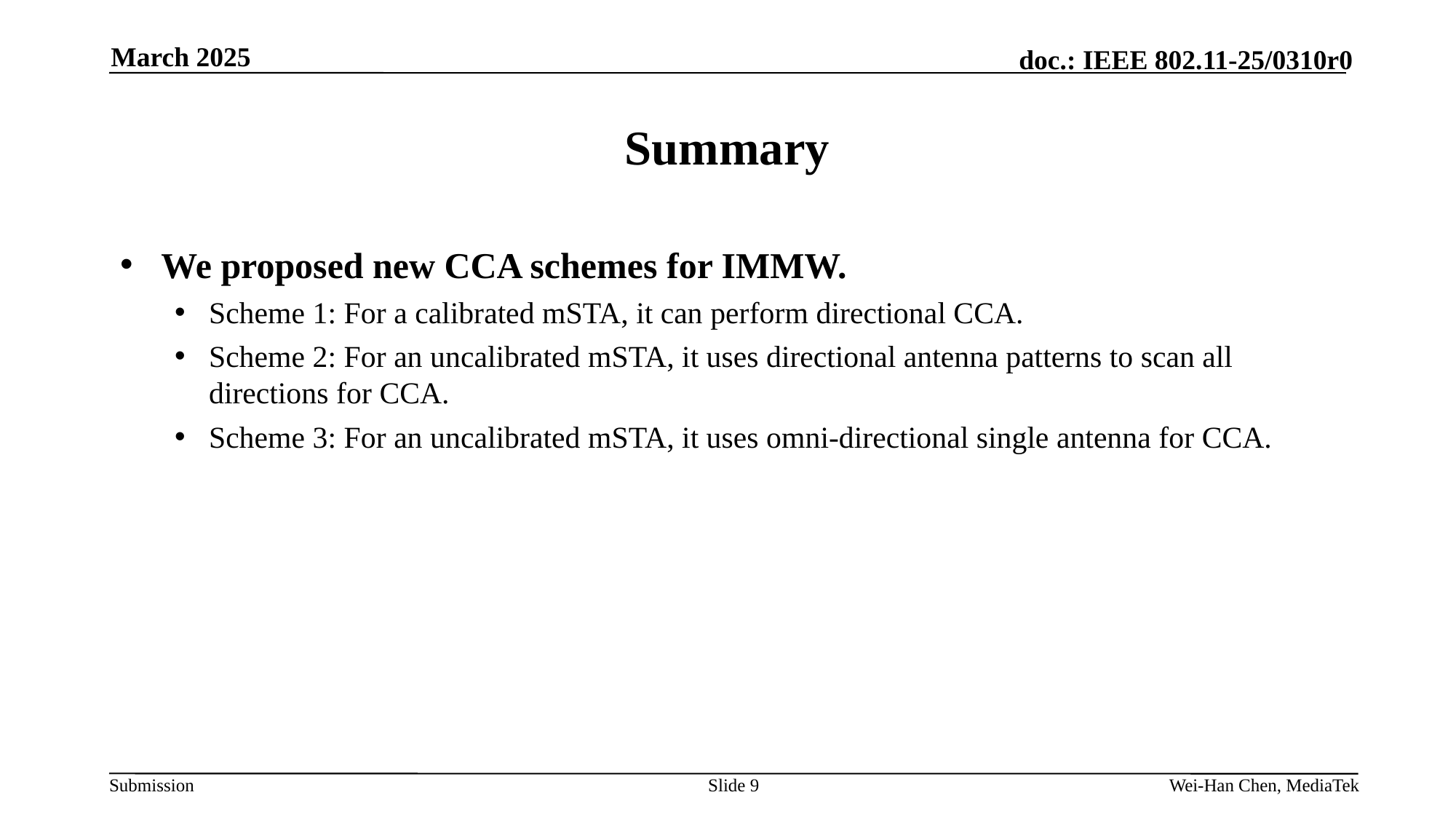

March 2025
# Summary
We proposed new CCA schemes for IMMW.
Scheme 1: For a calibrated mSTA, it can perform directional CCA.
Scheme 2: For an uncalibrated mSTA, it uses directional antenna patterns to scan all directions for CCA.
Scheme 3: For an uncalibrated mSTA, it uses omni-directional single antenna for CCA.

Slide 9
Wei-Han Chen, MediaTek